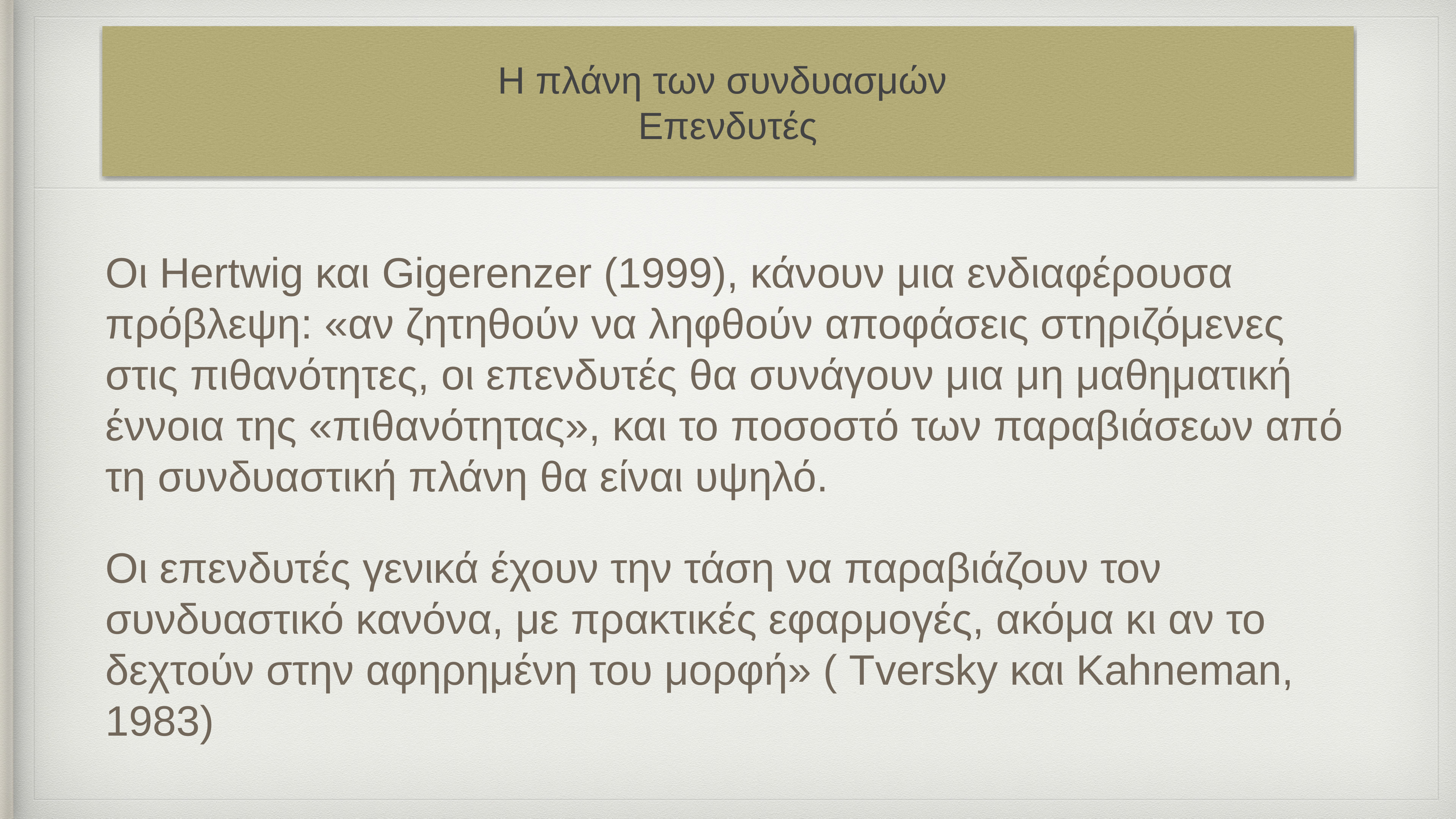

# Η πλάνη των συνδυασμών
Επενδυτές
Οι Hertwig και Gigerenzer (1999), κάνουν μια ενδιαφέρουσα πρόβλεψη: «αν ζητηθούν να ληφθούν αποφάσεις στηριζόμενες στις πιθανότητες, οι επενδυτές θα συνάγουν μια μη μαθηματική έννοια της «πιθανότητας», και το ποσοστό των παραβιάσεων από τη συνδυαστική πλάνη θα είναι υψηλό.
Οι επενδυτές γενικά έχουν την τάση να παραβιάζουν τον συνδυαστικό κανόνα, με πρακτικές εφαρμογές, ακόμα κι αν το δεχτούν στην αφηρημένη του μορφή» ( Tversky και Kahneman, 1983)